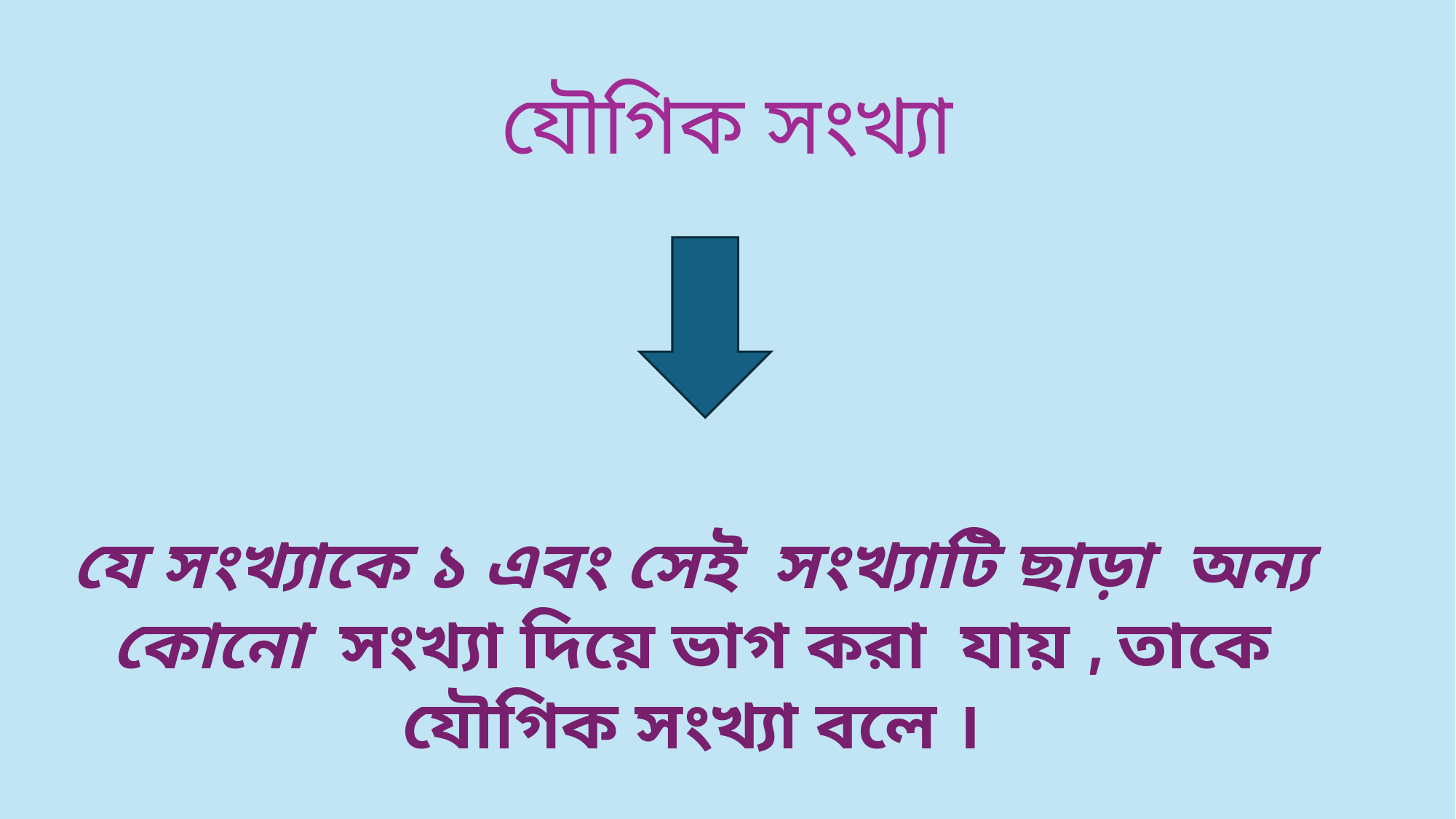

যৌগিক সংখ‌্যা

যে সংখ‌্যাকে ১ এবং সেই  সংখ‌্যাটি ছাড়া  অন‌্য কোনো  সংখ‌্যা দিয়ে ভাগ করা  যায় , তাকে যৌগিক সংখ‌্যা বলে ।